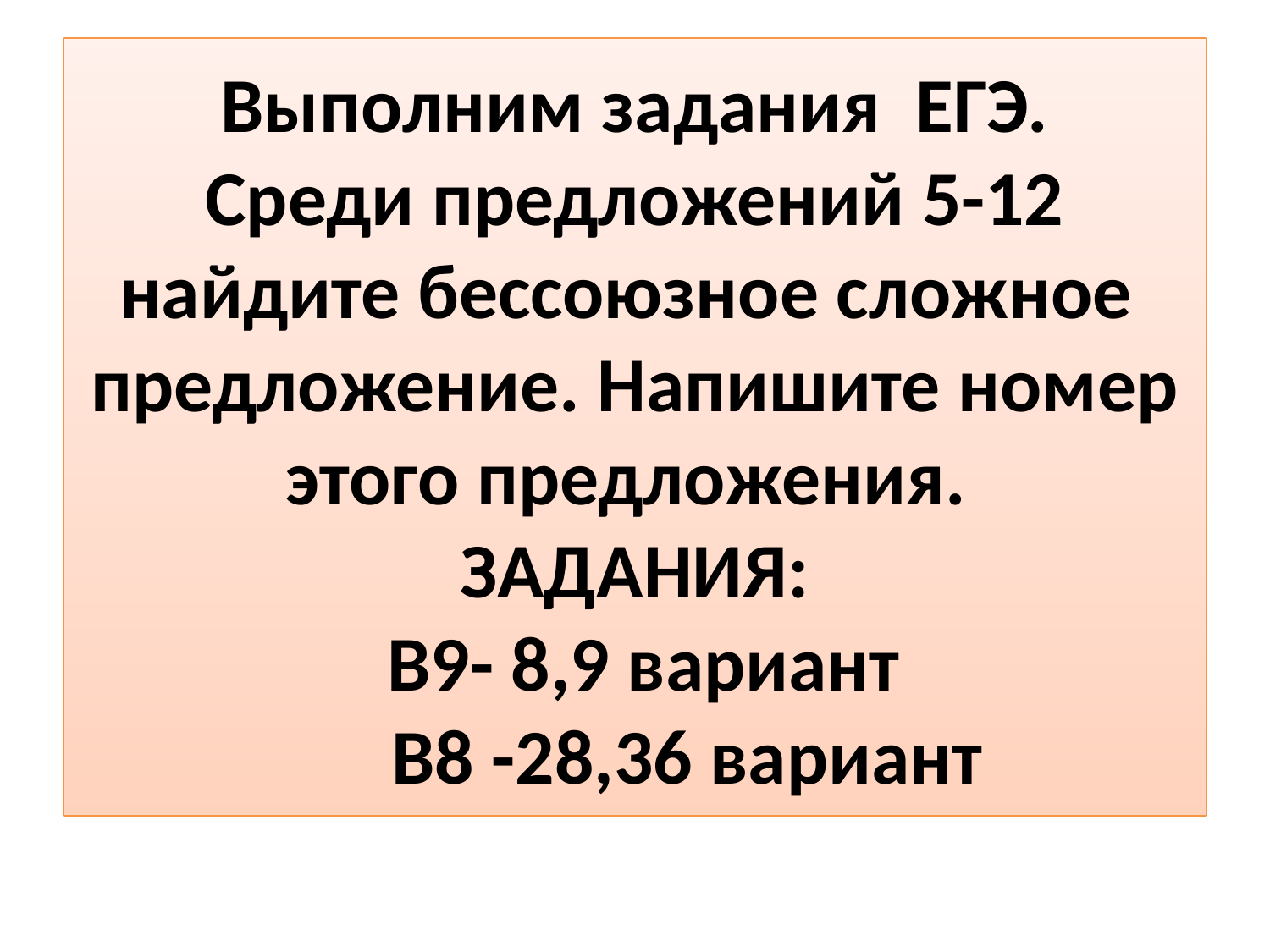

# Выполним задания  ЕГЭ. Среди предложений 5-12 найдите бессоюзное сложное  предложение. Напишите номер этого предложения. ЗАДАНИЯ: В9- 8,9 вариант В8 -28,36 вариант